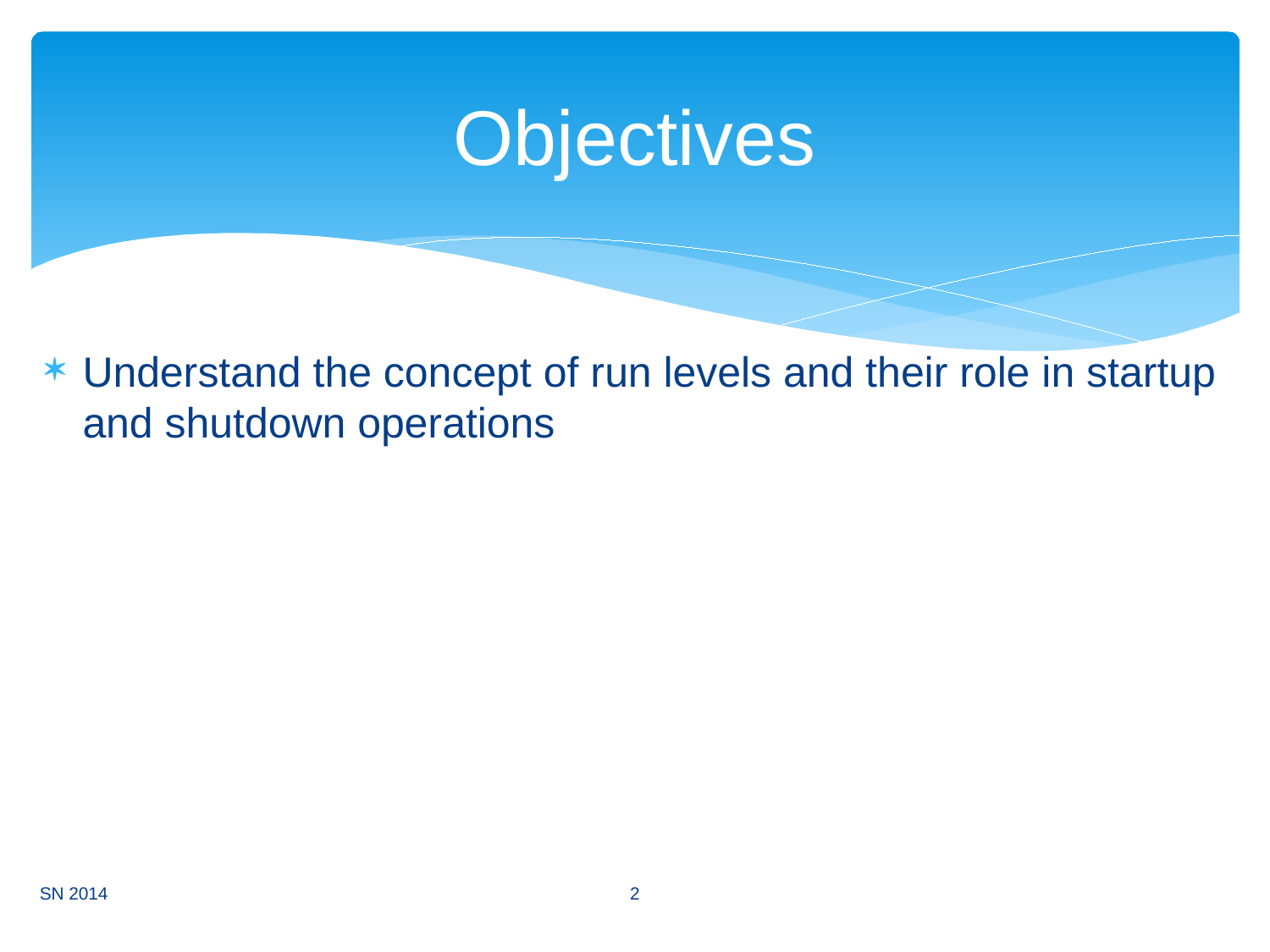

# Objectives
Understand the concept of run levels and their role in startup and shutdown operations
2
SN 2014